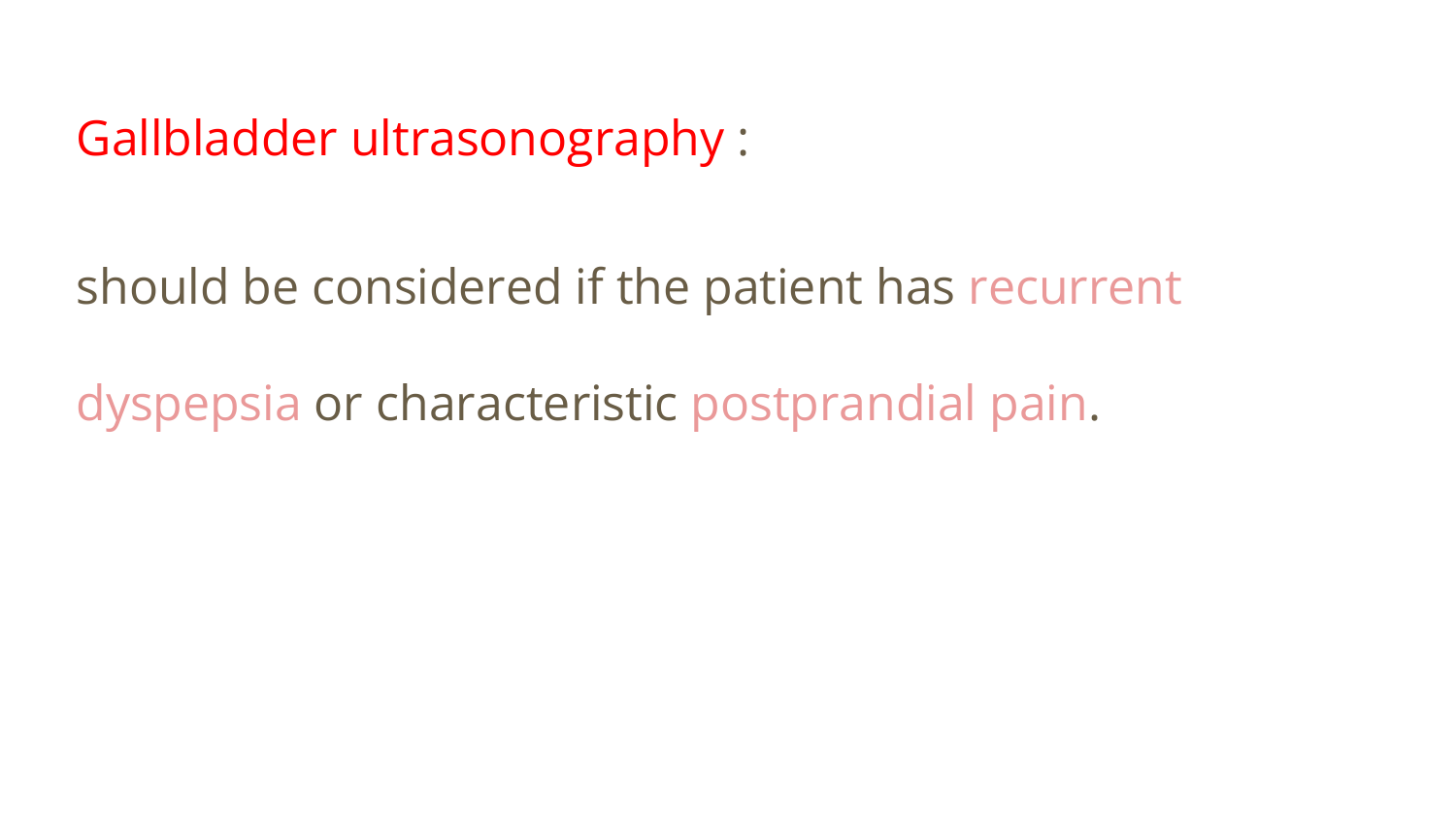

Gallbladder ultrasonography :
should be considered if the patient has recurrent dyspepsia or characteristic postprandial pain.